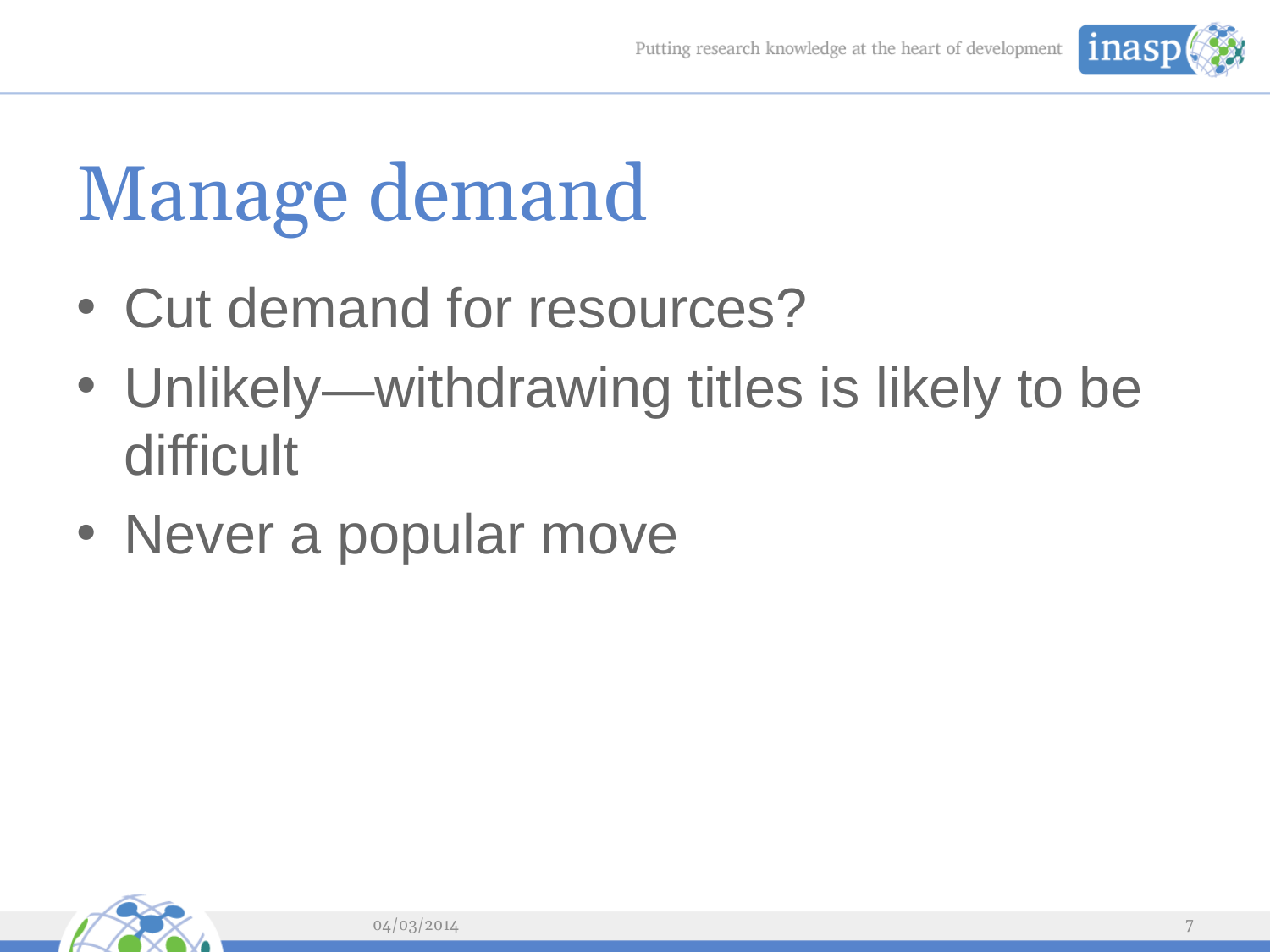

# Manage demand
Cut demand for resources?
Unlikely—withdrawing titles is likely to be difficult
Never a popular move
04/03/2014
7